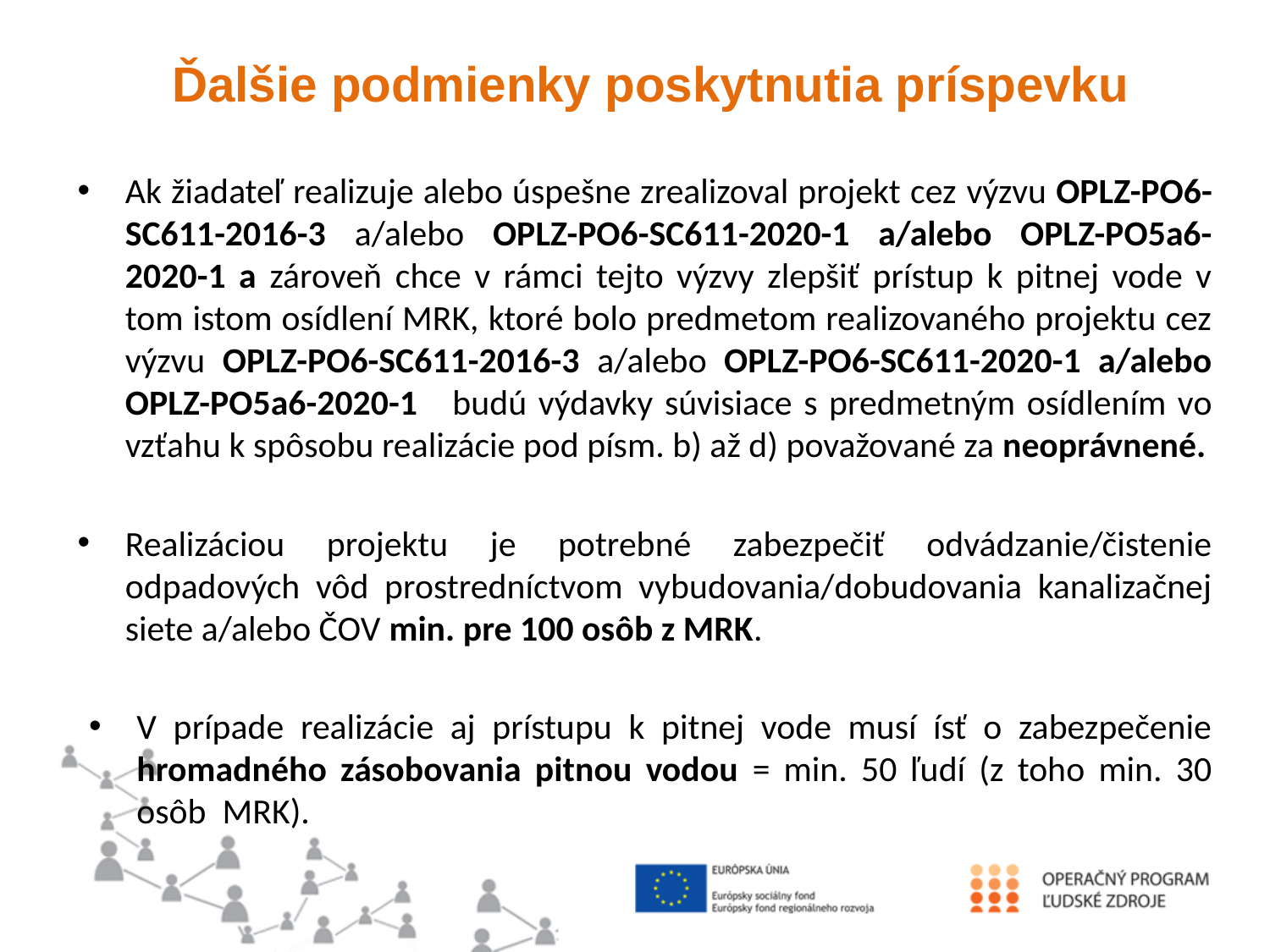

#
Ďalšie podmienky poskytnutia príspevku

Ak žiadateľ realizuje alebo úspešne zrealizoval projekt cez výzvu OPLZ-PO6-SC611-2016-3 a/alebo OPLZ-PO6-SC611-2020-1 a/alebo OPLZ-PO5a6-2020-1 a zároveň chce v rámci tejto výzvy zlepšiť prístup k pitnej vode v tom istom osídlení MRK, ktoré bolo predmetom realizovaného projektu cez výzvu OPLZ-PO6-SC611-2016-3 a/alebo OPLZ-PO6-SC611-2020-1 a/alebo OPLZ-PO5a6-2020-1   budú výdavky súvisiace s predmetným osídlením vo vzťahu k spôsobu realizácie pod písm. b) až d) považované za neoprávnené.

Realizáciou projektu je potrebné zabezpečiť odvádzanie/čistenie odpadových vôd prostredníctvom vybudovania/dobudovania kanalizačnej siete a/alebo ČOV min. pre 100 osôb z MRK.

V prípade realizácie aj prístupu k pitnej vode musí ísť o zabezpečenie hromadného zásobovania pitnou vodou = min. 50 ľudí (z toho min. 30 osôb  MRK).